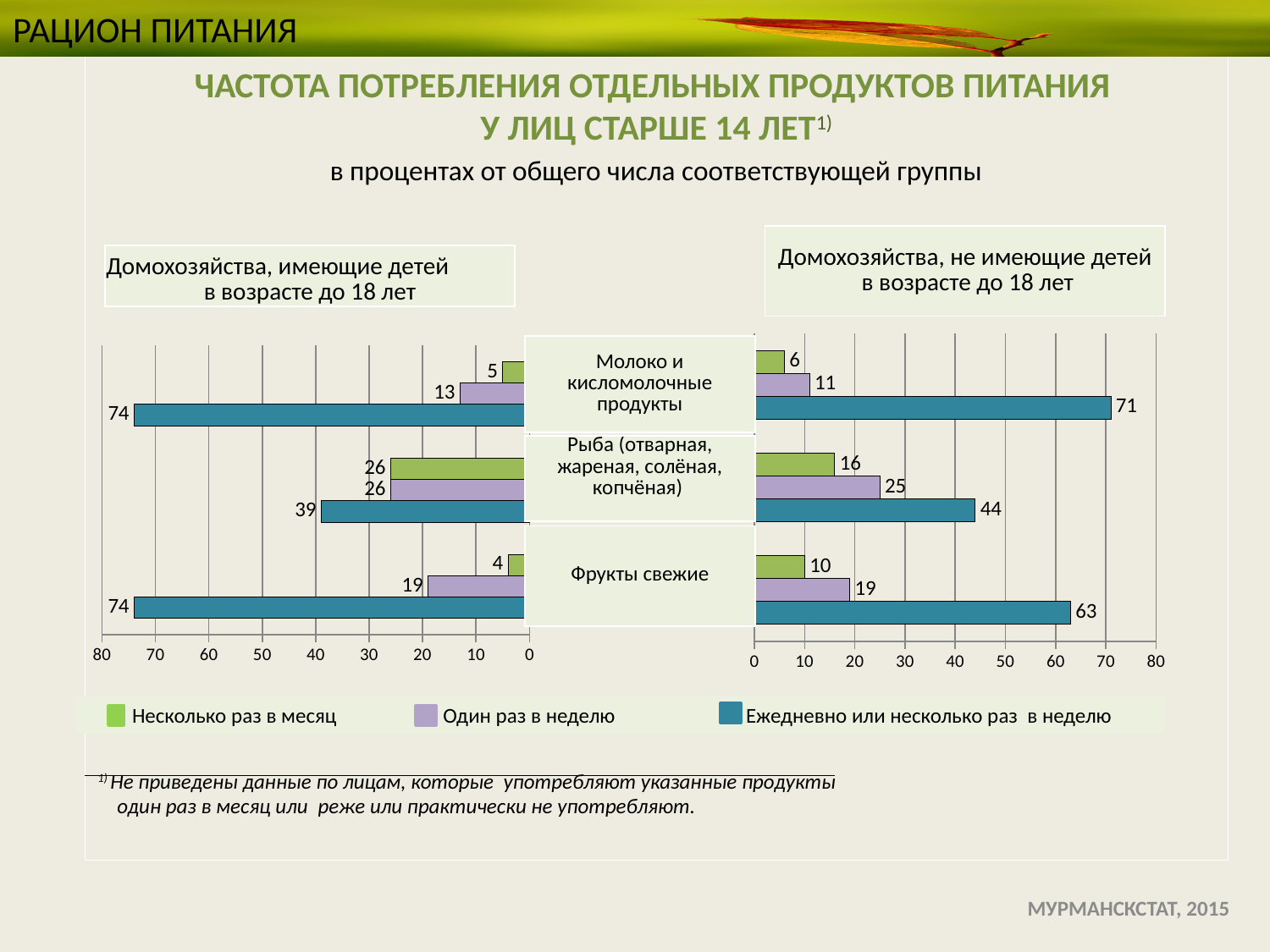

# РАЦИОН ПИТАНИЯ
ЧАСТОТА ПОТРЕБЛЕНИЯ ОТДЕЛЬНЫХ ПРОДУКТОВ ПИТАНИЯ
У ЛИЦ СТАРШЕ 14 ЛЕТ1)
в процентах от общего числа соответствующей группы

1) Не приведены данные по лицам, которые  употребляют указанные продукты
    один раз в месяц или  реже или практически не употребляют.

| Домохозяйства, не имеющие детей в возрасте до 18 лет |
| --- |
| Домохозяйства, имеющие детей в возрасте до 18 лет |
| --- |

### Chart

| Category | Ежедневно или несколько раз в неделю | Один раз в неделю | Несколько раз в месяц |
|---|---|---|---|
| Фрукты свежие | 74.0 | 19.0 | 4.0 |
| Рыба (отварная, жареная, солёная, копчёная) | 39.0 | 26.0 | 26.0 |
| Молоко и кисломолочные продукты | 74.0 | 13.0 | 5.0 |

### Chart

| Category | Ежедневно или несколько раз в неделю | Один раз в неделю | Несколько раз в месяц |
|---|---|---|---|
| Фрукты свежие | 63.0 | 19.0 | 10.0 |
| Рыба (отварная, жареная, солёная, копчёная) | 44.0 | 25.0 | 16.0 |
| Молоко и кисломолочные продукты | 71.0 | 11.0 | 6.0 |
| Молоко и кисломолочные продукты |
| --- |
| Рыба (отварная, жареная, солёная, копчёная) |
| --- |
| Фрукты свежие |
| --- |
         Несколько раз в месяц                      Один раз в неделю                           Ежедневно или несколько раз  в неделю

                    МУРМАНСКСТАТ, 2015